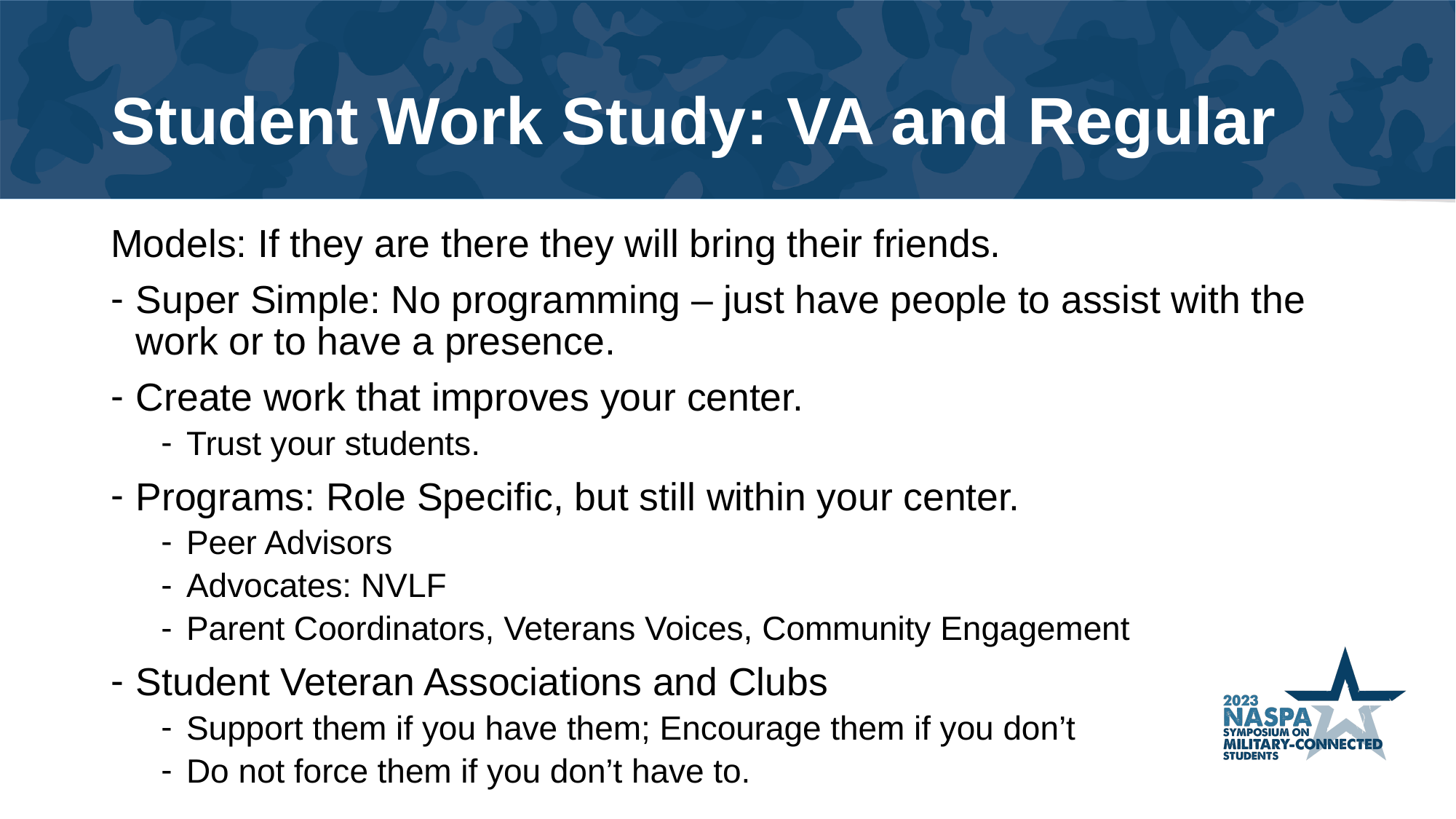

# Student Work Study: VA and Regular
Models: If they are there they will bring their friends.
Super Simple: No programming – just have people to assist with the work or to have a presence.
Create work that improves your center.
Trust your students.
Programs: Role Specific, but still within your center.
Peer Advisors
Advocates: NVLF
Parent Coordinators, Veterans Voices, Community Engagement
Student Veteran Associations and Clubs
Support them if you have them; Encourage them if you don’t
Do not force them if you don’t have to.